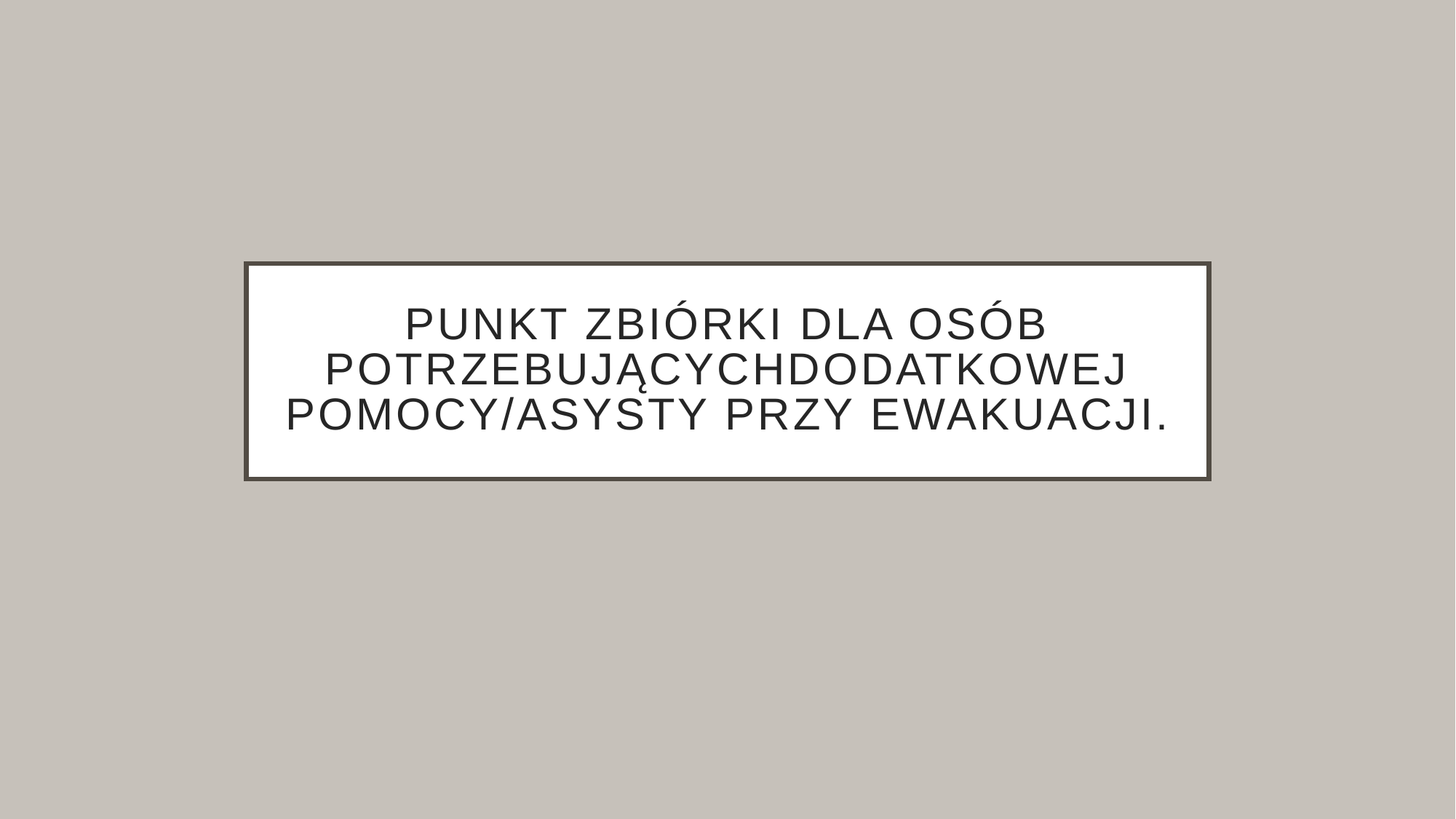

# Punkt zbiórki dla osób potrzebującychdodatkowej pomocy/asysty przy ewakuacji.